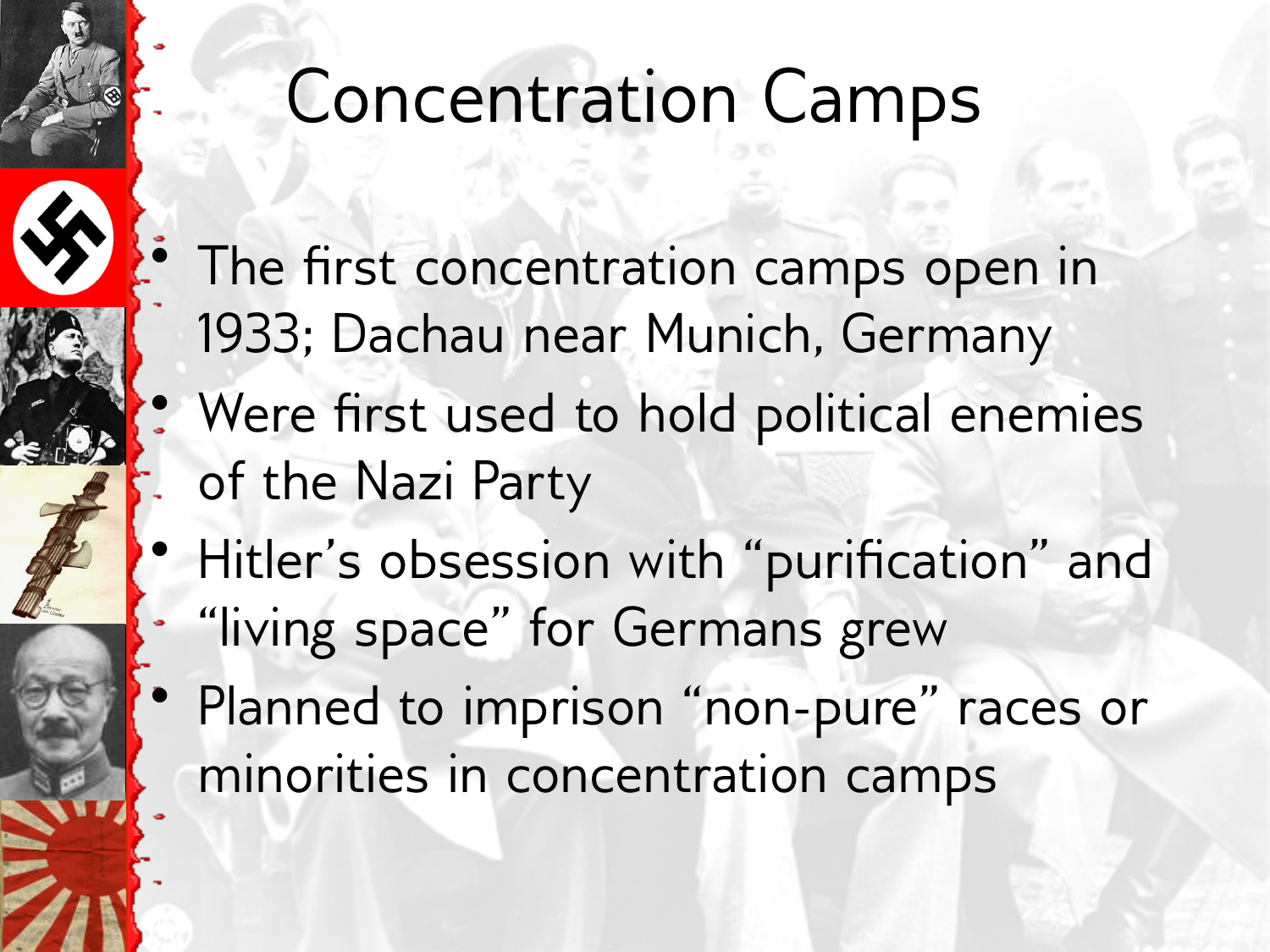

# Concentration Camps
The first concentration camps open in 1933; Dachau near Munich, Germany
Were first used to hold political enemies of the Nazi Party
Hitler’s obsession with “purification” and “living space” for Germans grew
Planned to imprison “non-pure” races or minorities in concentration camps